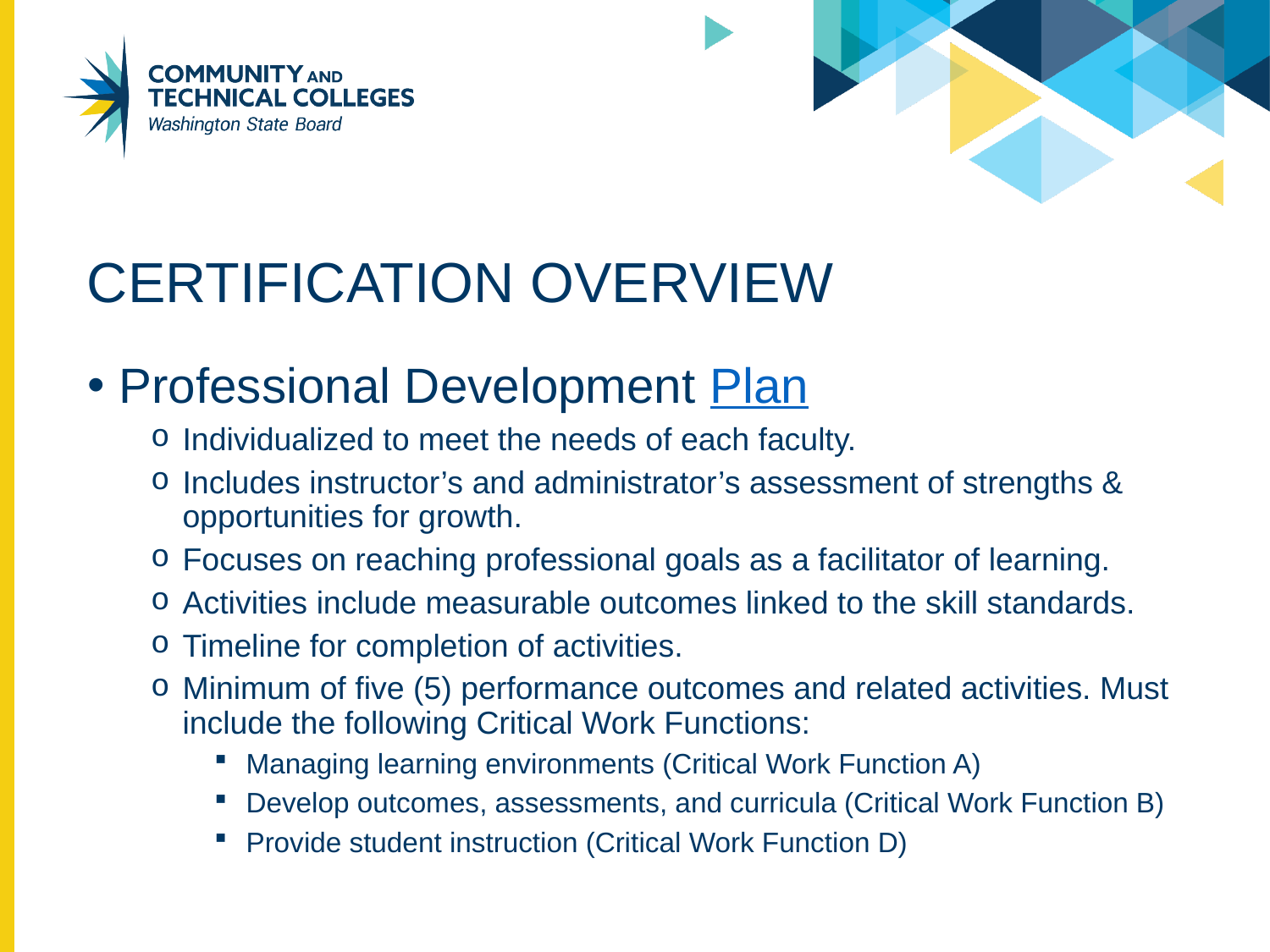

# Certification overview
Professional Development Plan
Individualized to meet the needs of each faculty.
Includes instructor’s and administrator’s assessment of strengths & opportunities for growth.
Focuses on reaching professional goals as a facilitator of learning.
Activities include measurable outcomes linked to the skill standards.
Timeline for completion of activities.
Minimum of five (5) performance outcomes and related activities. Must include the following Critical Work Functions:
Managing learning environments (Critical Work Function A)
Develop outcomes, assessments, and curricula (Critical Work Function B)
Provide student instruction (Critical Work Function D)